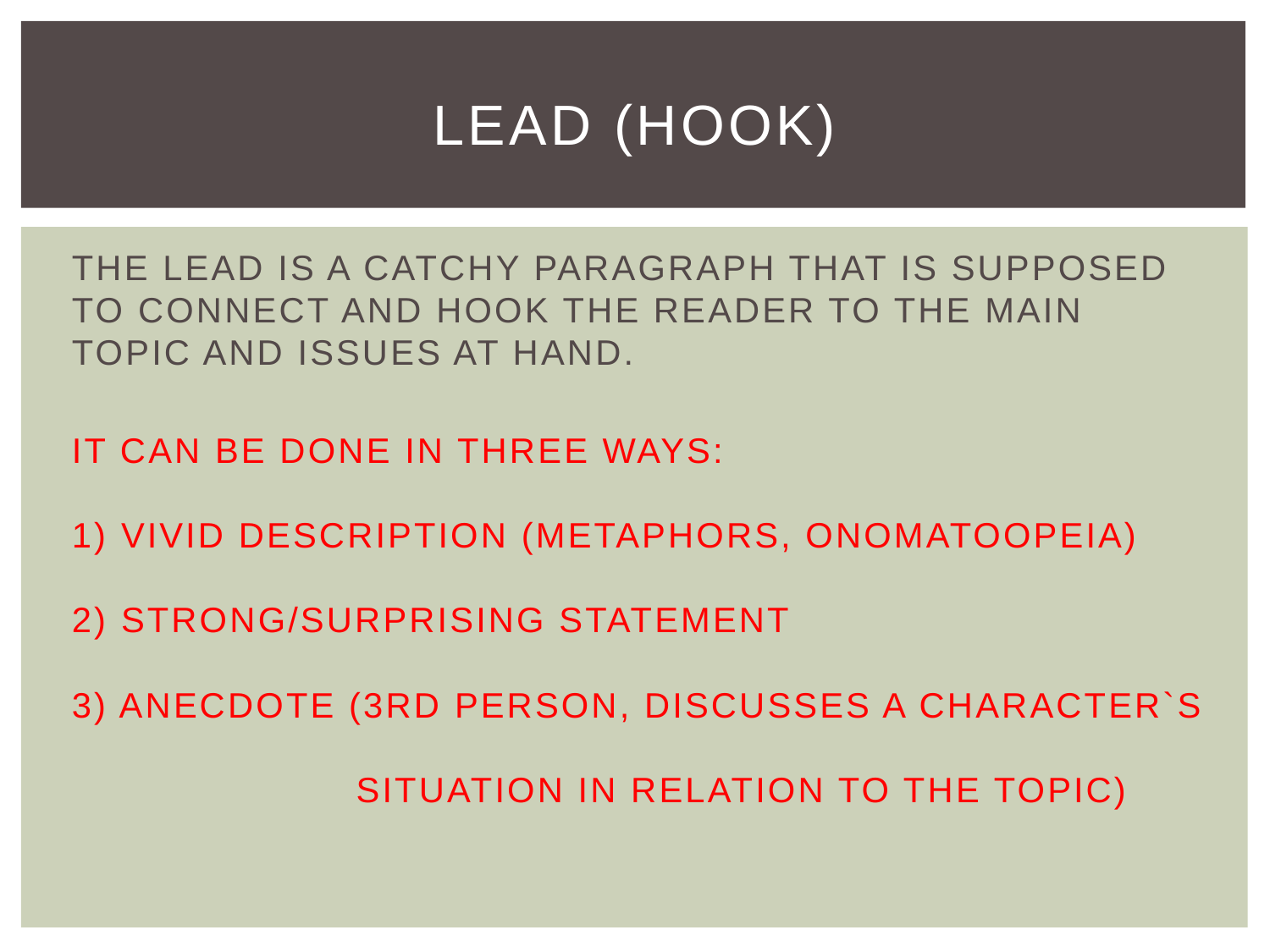

# LEAD (HOOK)
THE LEAD IS A CATCHY PARAGRAPH THAT IS SUPPOSED TO CONNECT AND HOOK THE READER TO THE MAIN TOPIC AND ISSUES AT HAND.

IT CAN BE DONE IN THREE WAYS:
1) VIVID DESCRIPTION (METAPHORS, ONOMATOOPEIA)
2) STRONG/SURPRISING STATEMENT
3) ANECDOTE (3RD PERSON, DISCUSSES A CHARACTER`S
                       SITUATION IN RELATION TO THE TOPIC)